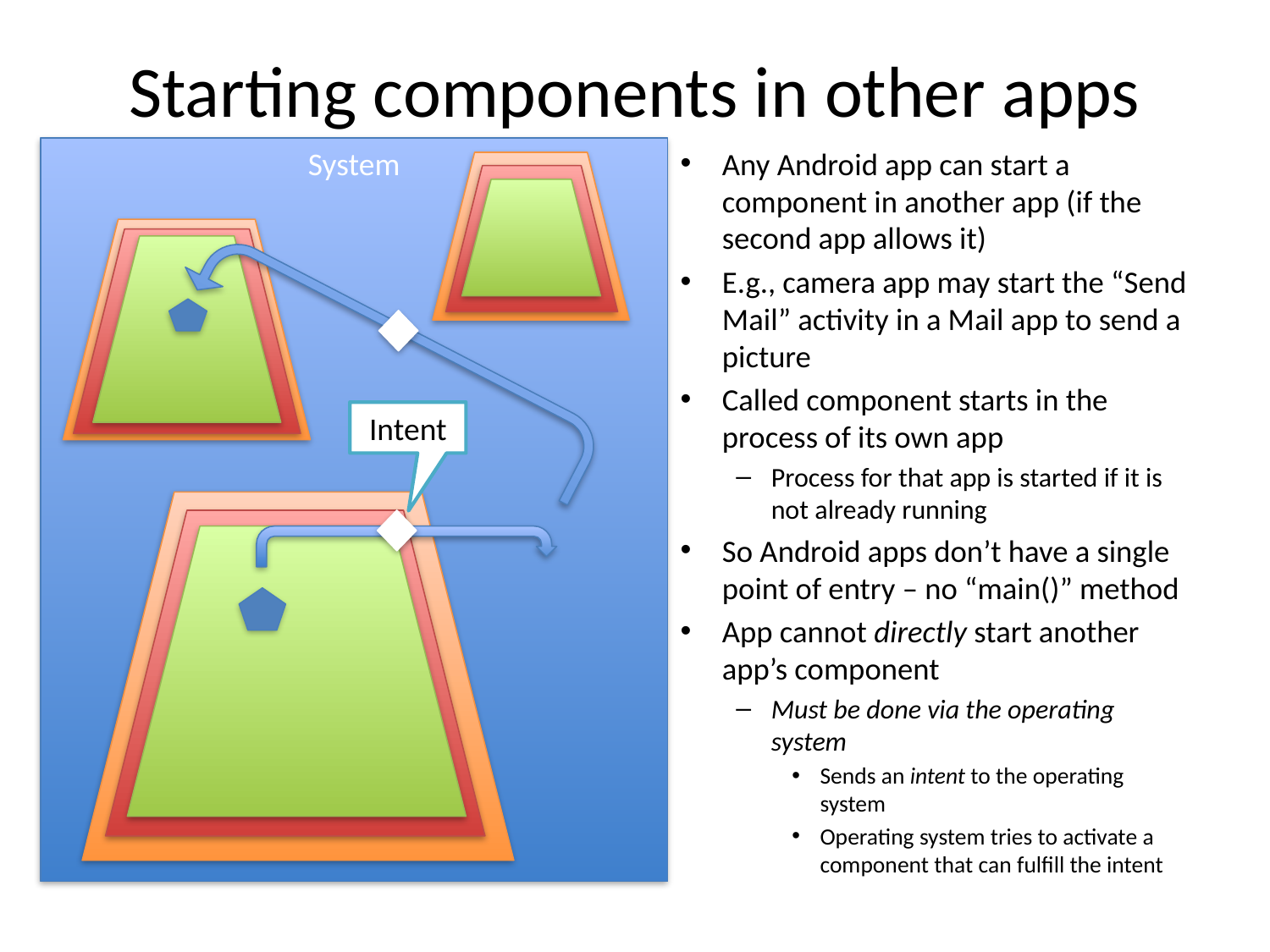

# Starting components in other apps
System
Any Android app can start a component in another app (if the second app allows it)
E.g., camera app may start the “Send Mail” activity in a Mail app to send a picture
Called component starts in the process of its own app
Process for that app is started if it is not already running
So Android apps don’t have a single point of entry – no “main()” method
App cannot directly start another app’s component
Must be done via the operating system
Sends an intent to the operating system
Operating system tries to activate a component that can fulfill the intent

Intent